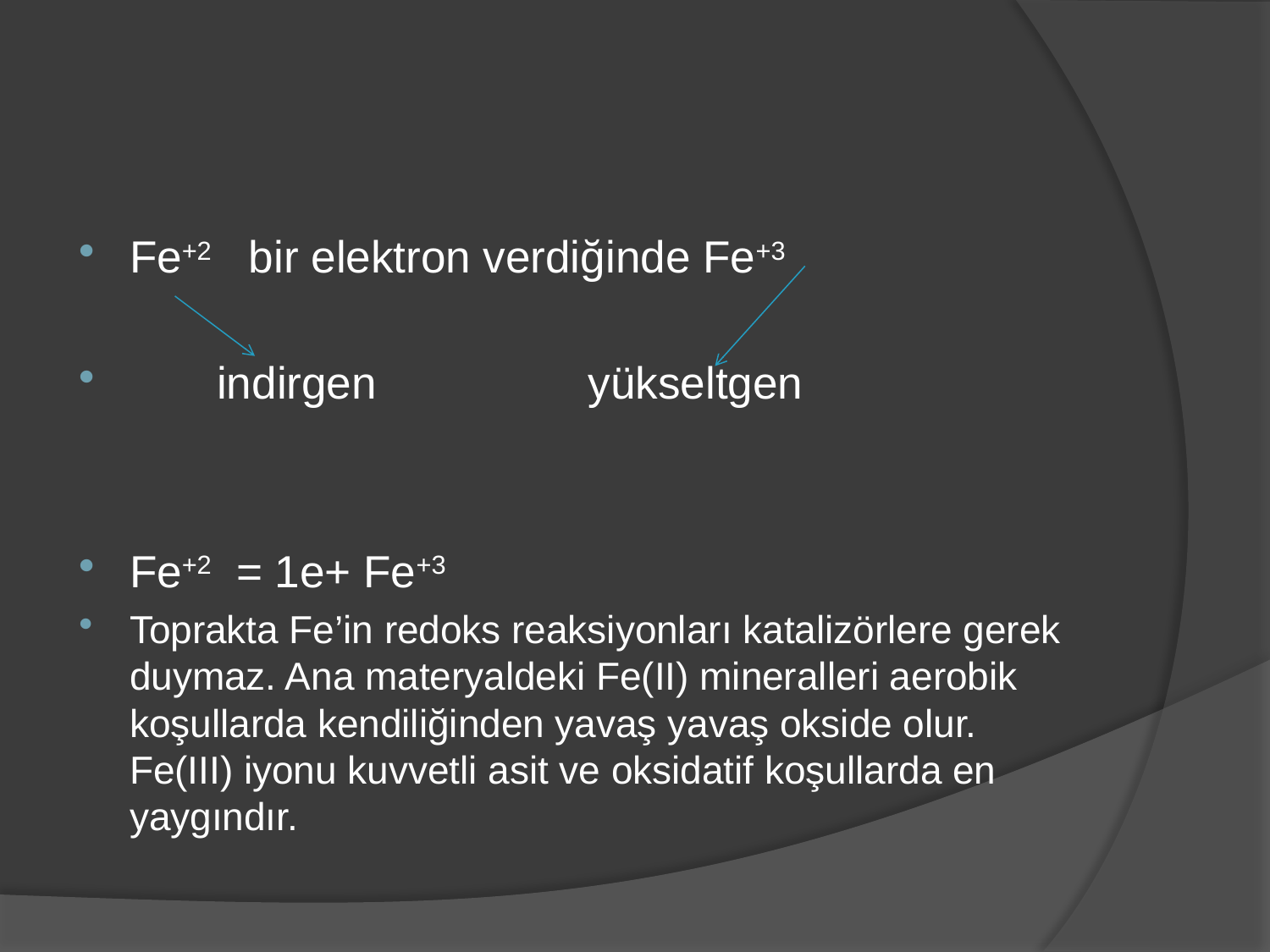

#
Fe+2   bir elektron verdiğinde Fe+3

       indirgen                 yükseltgen

Fe+2  = 1e+ Fe+3
Toprakta Fe’in redoks reaksiyonları katalizörlere gerek duymaz. Ana materyaldeki Fe(II) mineralleri aerobik koşullarda kendiliğinden yavaş yavaş okside olur. Fe(III) iyonu kuvvetli asit ve oksidatif koşullarda en yaygındır.